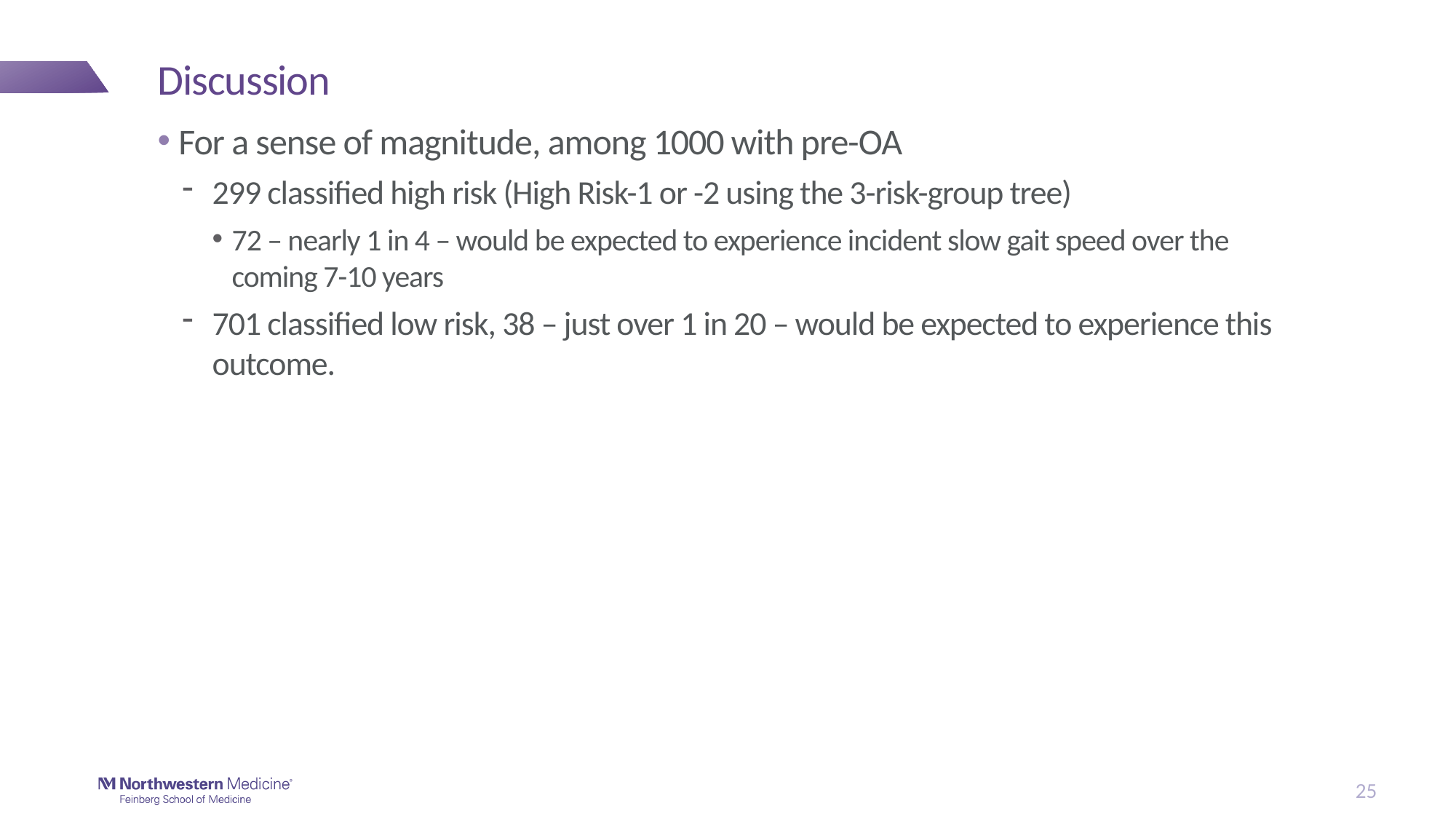

# Discussion
For a sense of magnitude, among 1000 with pre-OA
299 classified high risk (High Risk-1 or -2 using the 3-risk-group tree)
72 – nearly 1 in 4 – would be expected to experience incident slow gait speed over the coming 7-10 years
701 classified low risk, 38 – just over 1 in 20 – would be expected to experience this outcome.

25